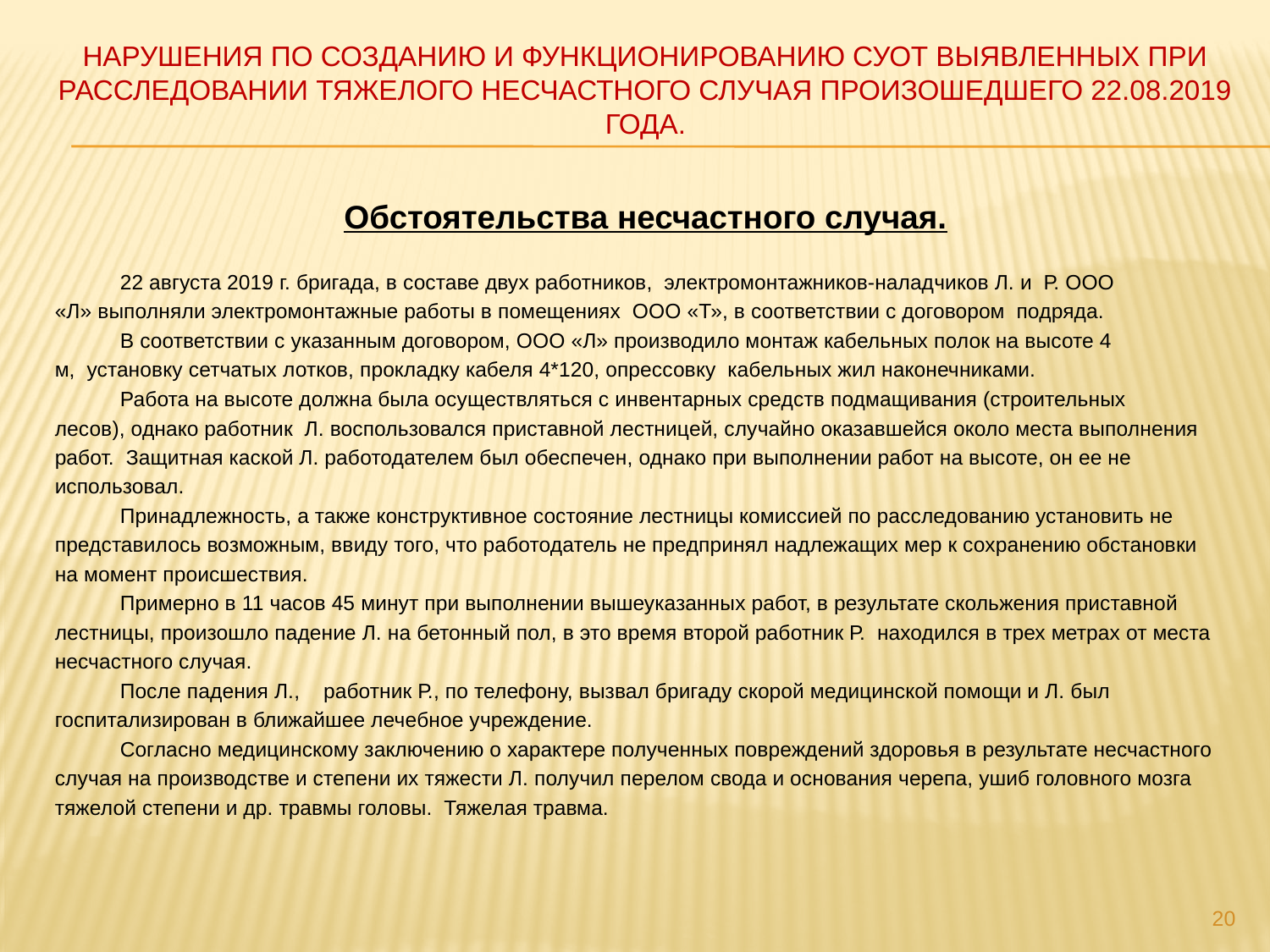

# Нарушения по созданию и функционированию СУОТ выявленных при расследовании тяжелого несчастного случая произошедшего 22.08.2019 года.

Обстоятельства несчастного случая.

           22 августа 2019 г. бригада, в составе двух работников,  электромонтажников-наладчиков Л. и  Р. ООО
«Л» выполняли электромонтажные работы в помещениях  ООО «Т», в соответствии с договором  подряда.
           В соответствии с указанным договором, ООО «Л» производило монтаж кабельных полок на высоте 4
м,  установку сетчатых лотков, прокладку кабеля 4*120, опрессовку  кабельных жил наконечниками.
           Работа на высоте должна была осуществляться с инвентарных средств подмащивания (строительных
лесов), однако работник  Л. воспользовался приставной лестницей, случайно оказавшейся около места выполнения
работ.  Защитная каской Л. работодателем был обеспечен, однако при выполнении работ на высоте, он ее не
использовал.
           Принадлежность, а также конструктивное состояние лестницы комиссией по расследованию установить не
представилось возможным, ввиду того, что работодатель не предпринял надлежащих мер к сохранению обстановки
на момент происшествия.
           Примерно в 11 часов 45 минут при выполнении вышеуказанных работ, в результате скольжения приставной
лестницы, произошло падение Л. на бетонный пол, в это время второй работник Р.  находился в трех метрах от места
несчастного случая.
           После падения Л.,    работник Р., по телефону, вызвал бригаду скорой медицинской помощи и Л. был
госпитализирован в ближайшее лечебное учреждение.
           Согласно медицинскому заключению о характере полученных повреждений здоровья в результате несчастного
случая на производстве и степени их тяжести Л. получил перелом свода и основания черепа, ушиб головного мозга
тяжелой степени и др. травмы головы.  Тяжелая травма.

20